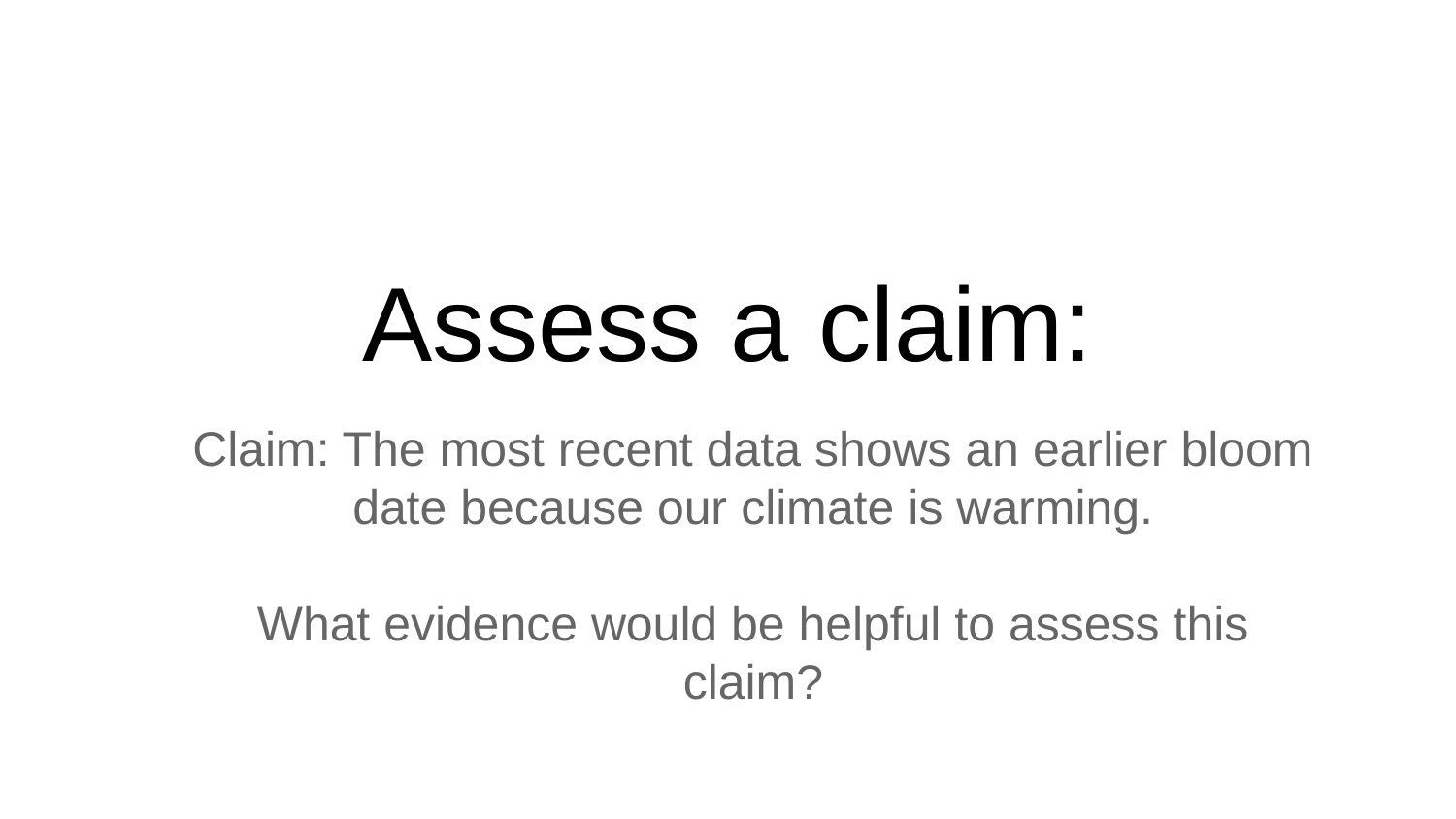

# Assess a claim:
Claim: The most recent data shows an earlier bloom date because our climate is warming.

What evidence would be helpful to assess this claim?